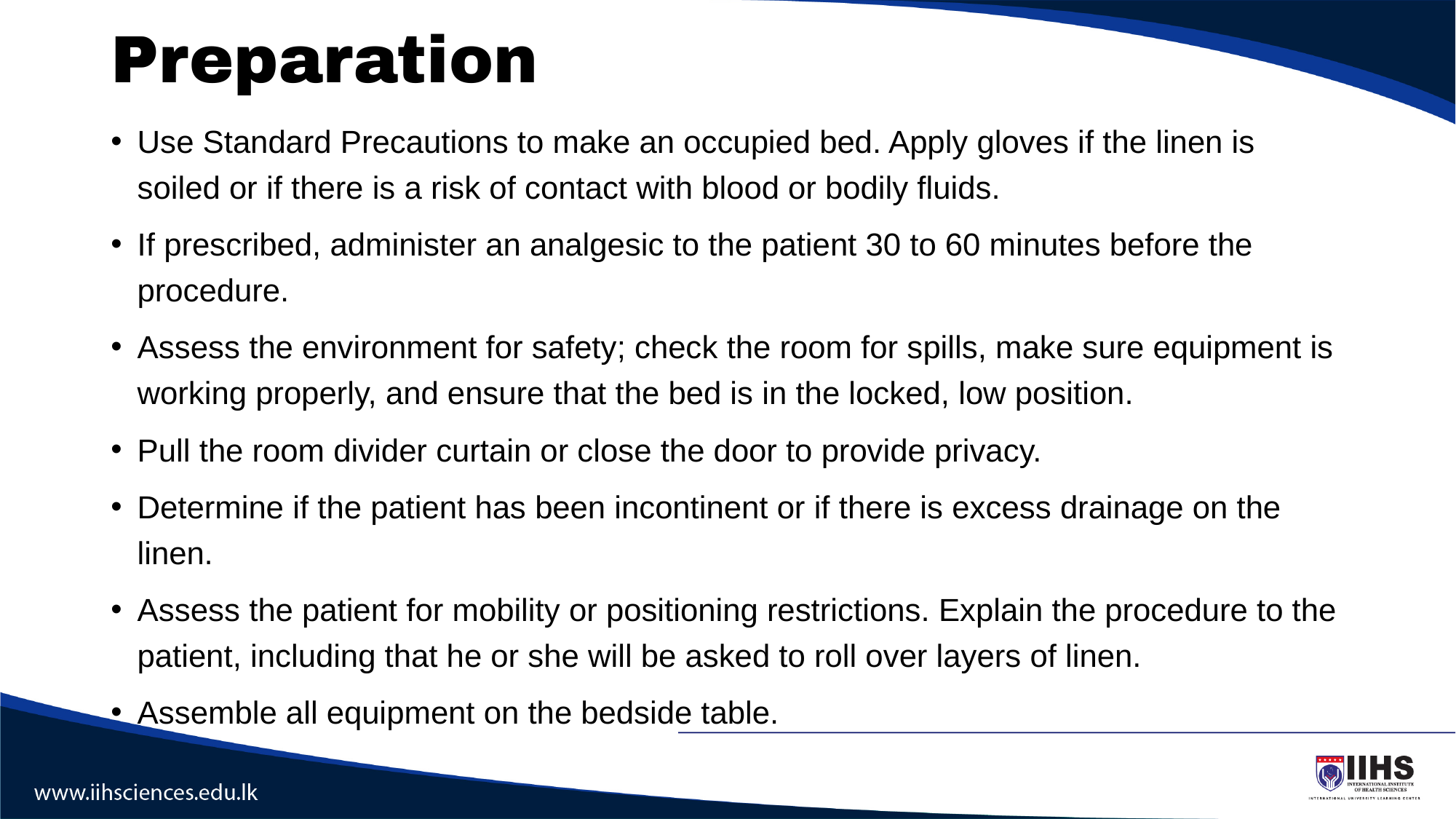

# Preparation
Use Standard Precautions to make an occupied bed. Apply gloves if the linen is soiled or if there is a risk of contact with blood or bodily fluids.
If prescribed, administer an analgesic to the patient 30 to 60 minutes before the procedure.
Assess the environment for safety; check the room for spills, make sure equipment is working properly, and ensure that the bed is in the locked, low position.
Pull the room divider curtain or close the door to provide privacy.
Determine if the patient has been incontinent or if there is excess drainage on the linen.
Assess the patient for mobility or positioning restrictions. Explain the procedure to the patient, including that he or she will be asked to roll over layers of linen.
Assemble all equipment on the bedside table.